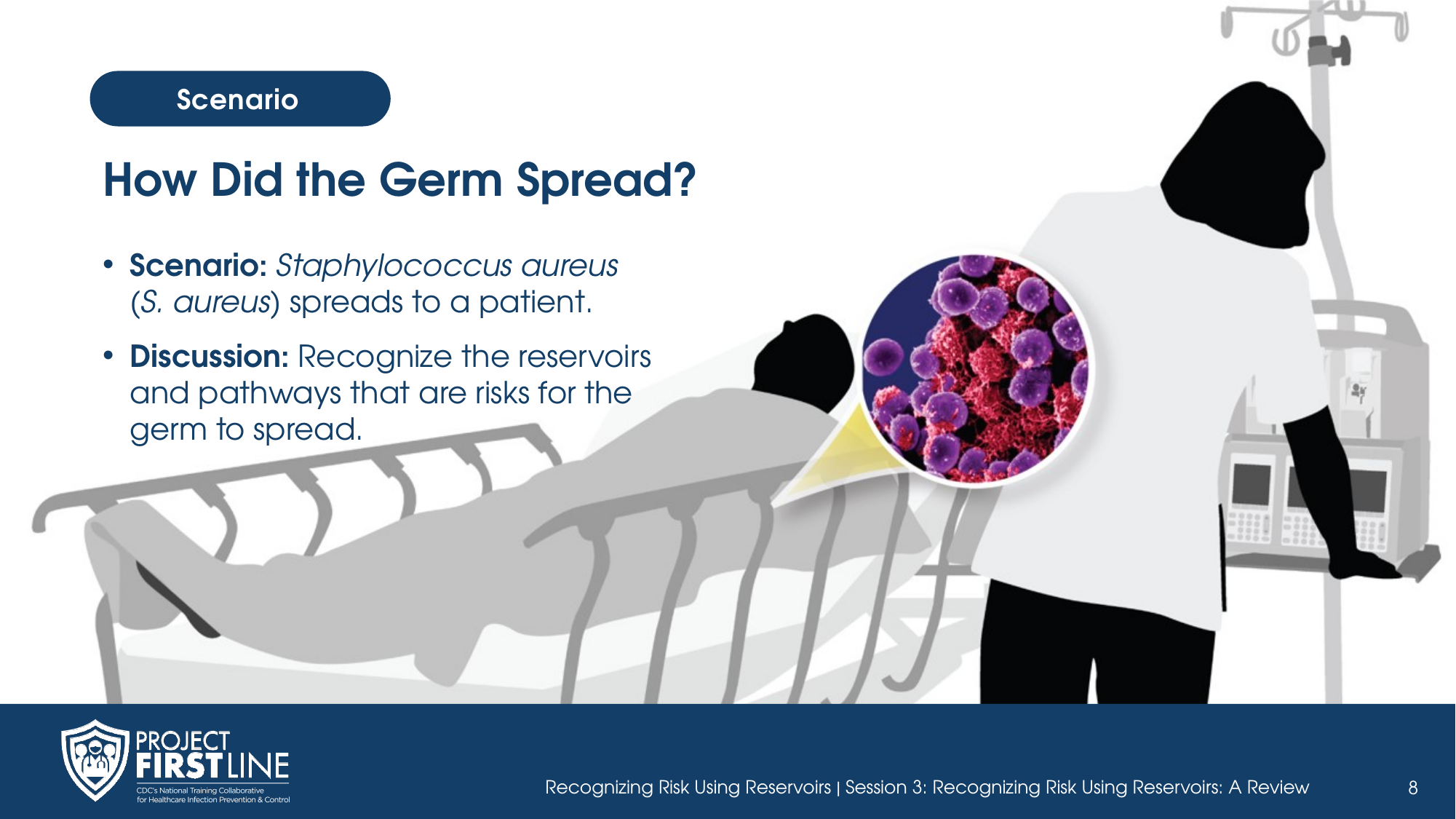

Scenario
# How Did the Germ Spread?
Scenario: Staphylococcus aureus
(S. aureus) spreads to a patient.
Discussion: Recognize the reservoirs
and pathways that are risks for the germ to spread.